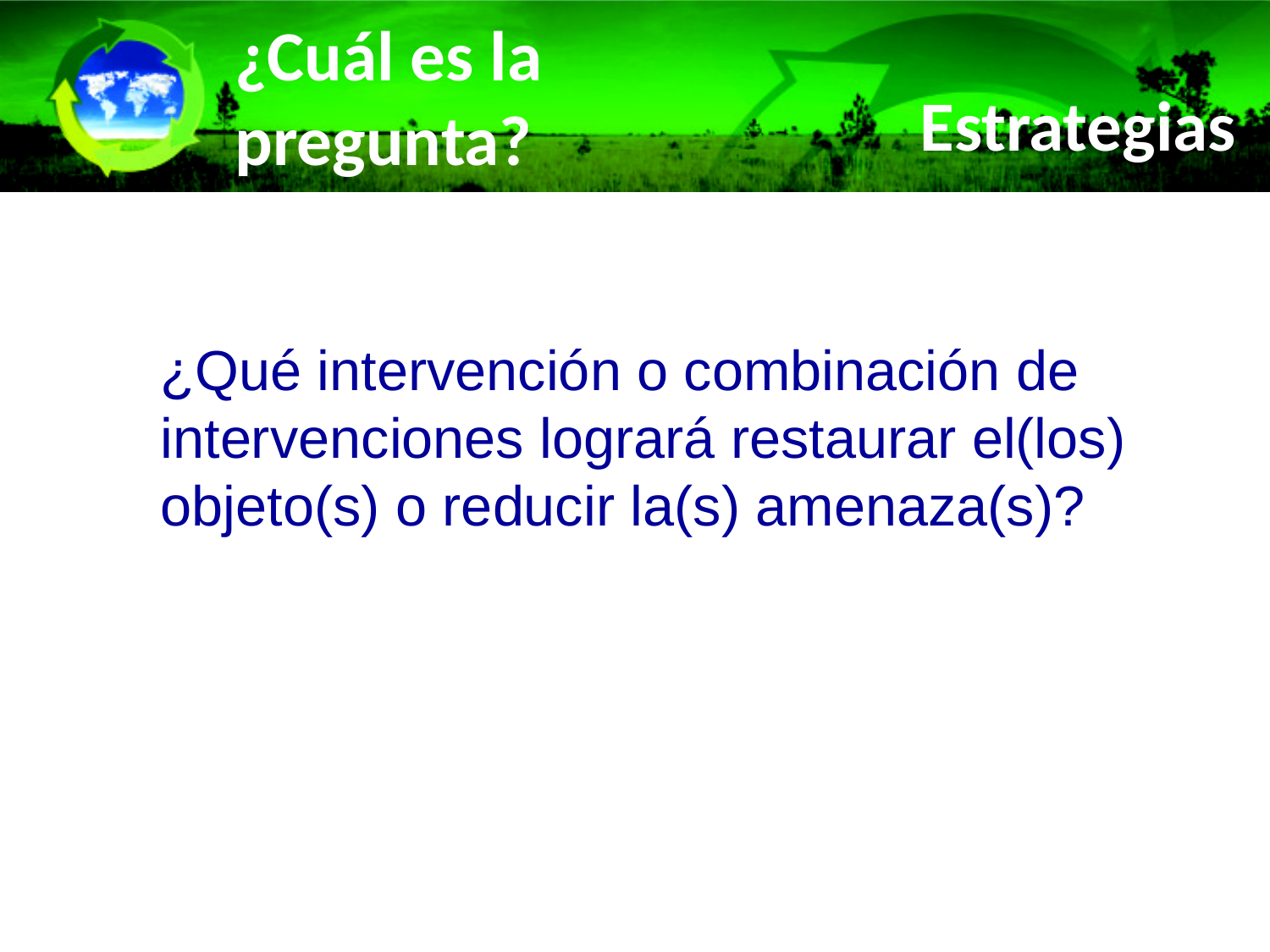

# ¿Cuál es la pregunta?
Estrategias
¿Qué intervención o combinación de intervenciones logrará restaurar el(los) objeto(s) o reducir la(s) amenaza(s)?